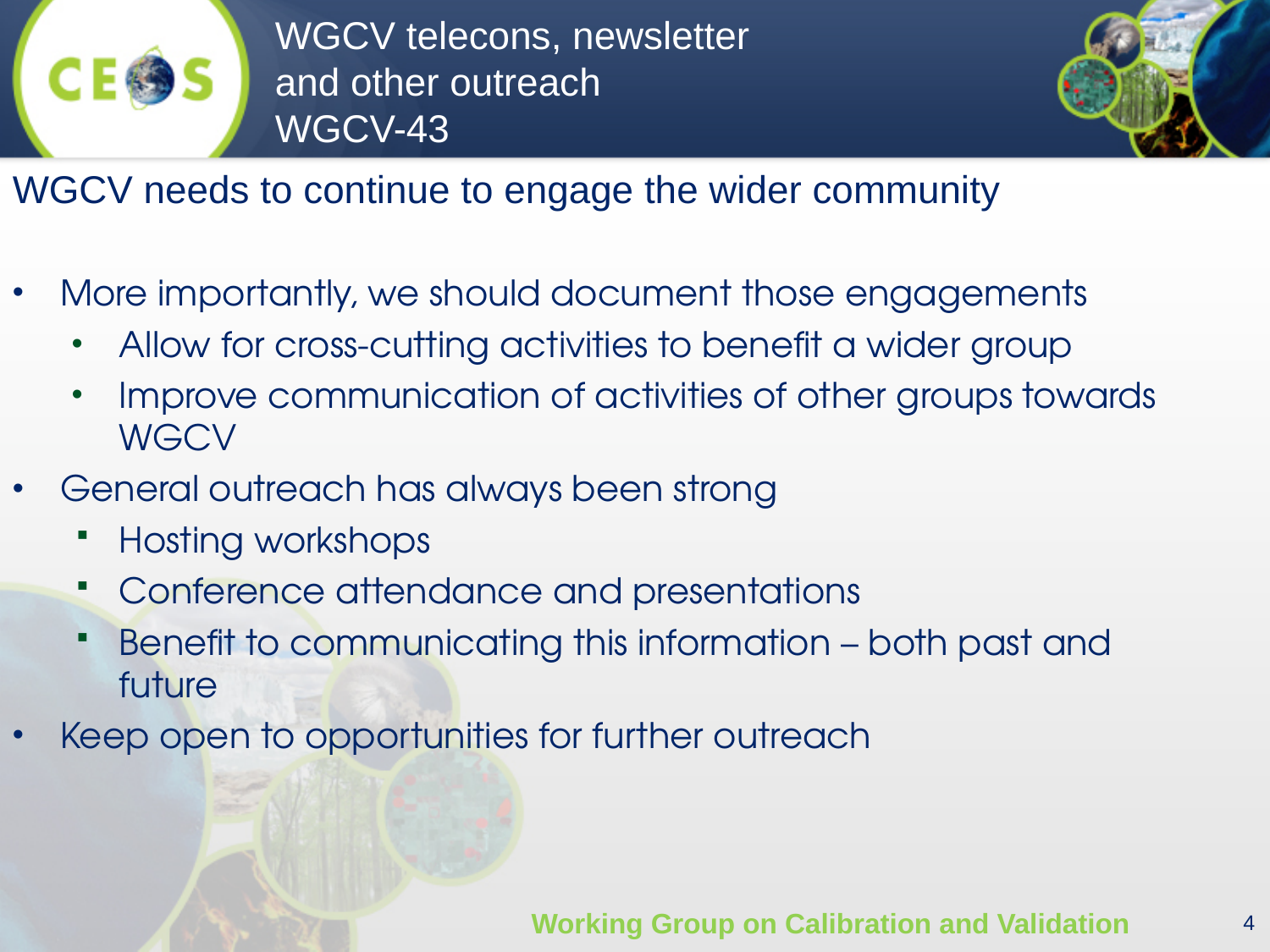

WGCV needs to continue to engage the wider community
More importantly, we should document those engagements
Allow for cross-cutting activities to benefit a wider group
Improve communication of activities of other groups towards WGCV
General outreach has always been strong
Hosting workshops
Conference attendance and presentations
Benefit to communicating this information – both past and future
Keep open to opportunities for further outreach